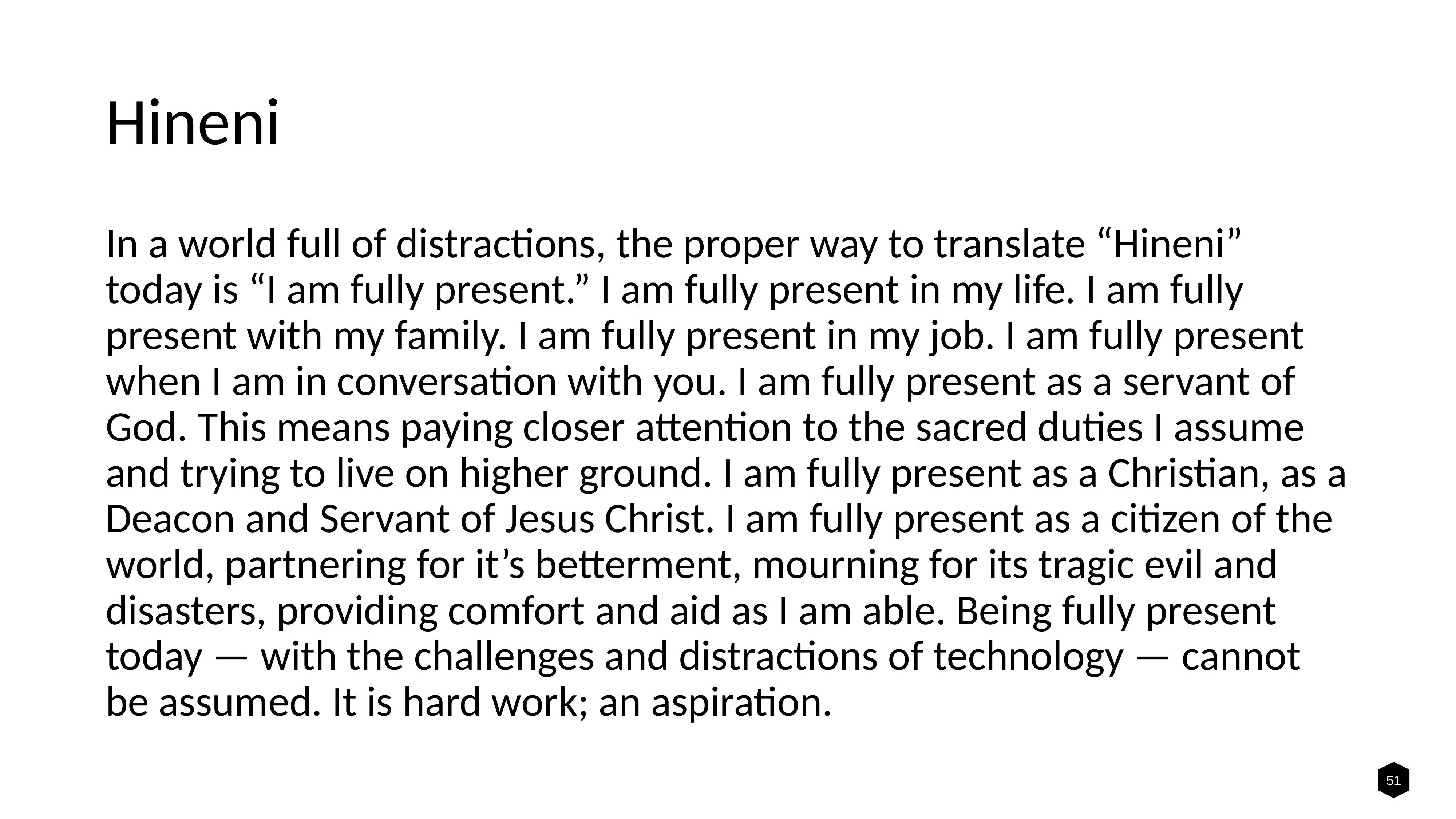

# Hineni
In a world full of distractions, the proper way to translate “Hineni” today is “I am fully present.” I am fully present in my life. I am fully present with my family. I am fully present in my job. I am fully present when I am in conversation with you. I am fully present as a servant of God. This means paying closer attention to the sacred duties I assume and trying to live on higher ground. I am fully present as a Christian, as a Deacon and Servant of Jesus Christ. I am fully present as a citizen of the world, partnering for it’s betterment, mourning for its tragic evil and disasters, providing comfort and aid as I am able. Being fully present today — with the challenges and distractions of technology — cannot be assumed. It is hard work; an aspiration.